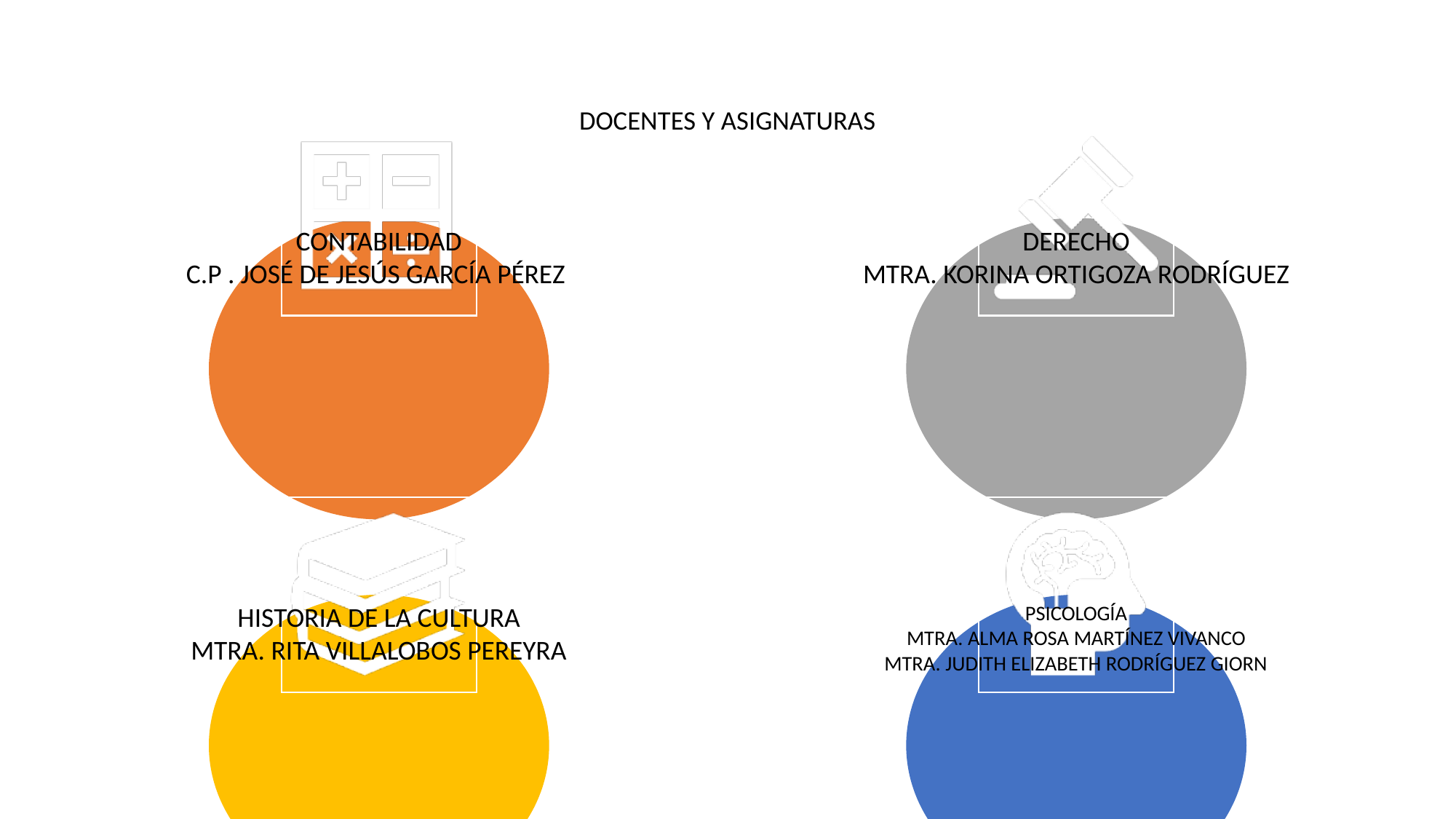

# DOCENTES Y ASIGNATURAS
Contabilidad
C.P . José De Jesús García Pérez
Derecho
Mtra. Korina Ortigoza Rodríguez
Historia de la cultura
MTRA. RITA VILLALOBOS Pereyra
Psicología
MTRA. ALMA ROSA MARTÍNEZ VIVANCO
MTRA. JUDITH ELIZABETH RODRÍGUEZ GIORN